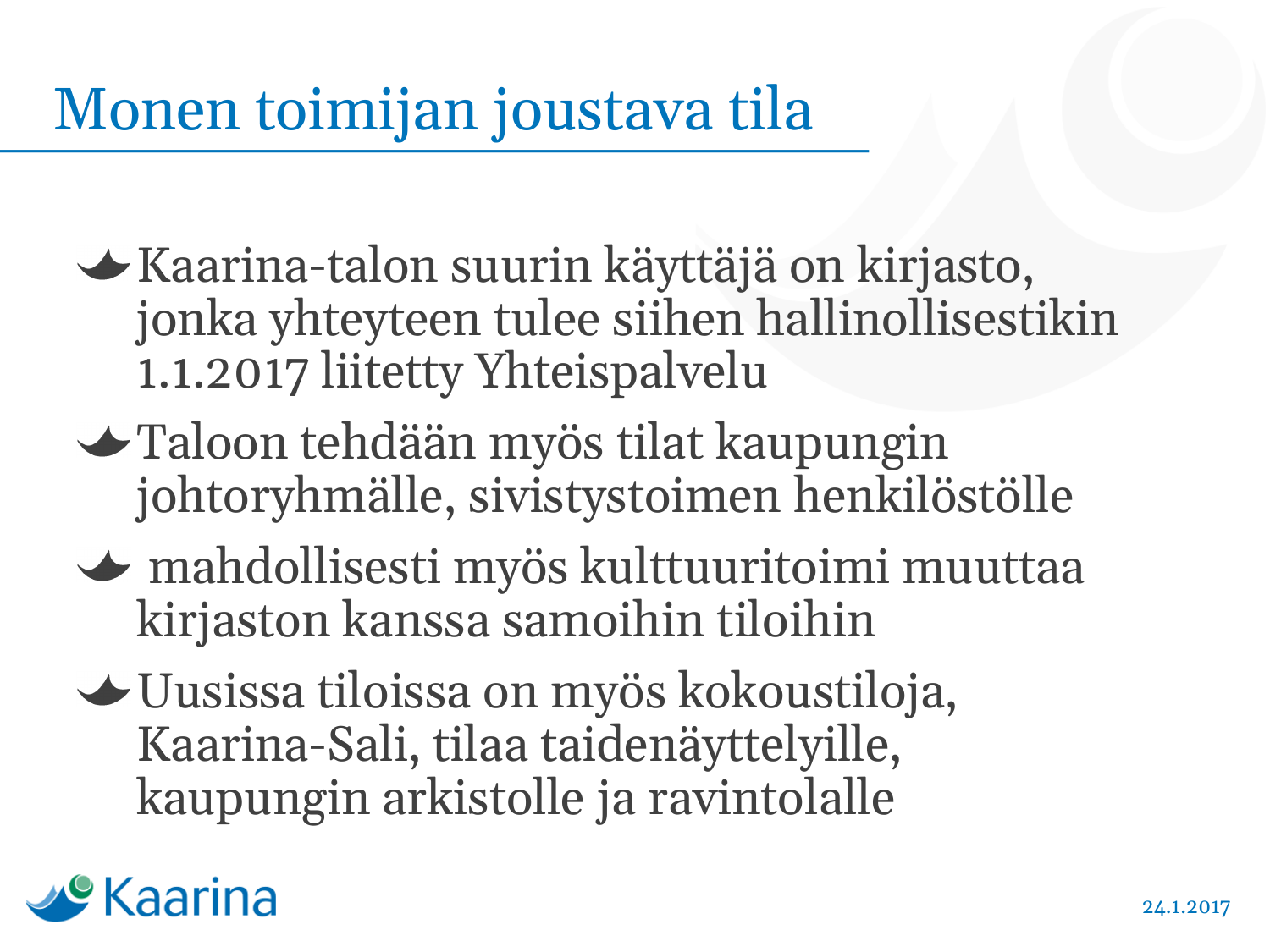

# Monen toimijan joustava tila

Kaarina-talon suurin käyttäjä on kirjasto, jonka yhteyteen tulee siihen hallinollisestikin 1.1.2017 liitetty Yhteispalvelu
Taloon tehdään myös tilat kaupungin johtoryhmälle, sivistystoimen henkilöstölle
 mahdollisesti myös kulttuuritoimi muuttaa kirjaston kanssa samoihin tiloihin
Uusissa tiloissa on myös kokoustiloja, Kaarina-Sali, tilaa taidenäyttelyille, kaupungin arkistolle ja ravintolalle

24.1.2017